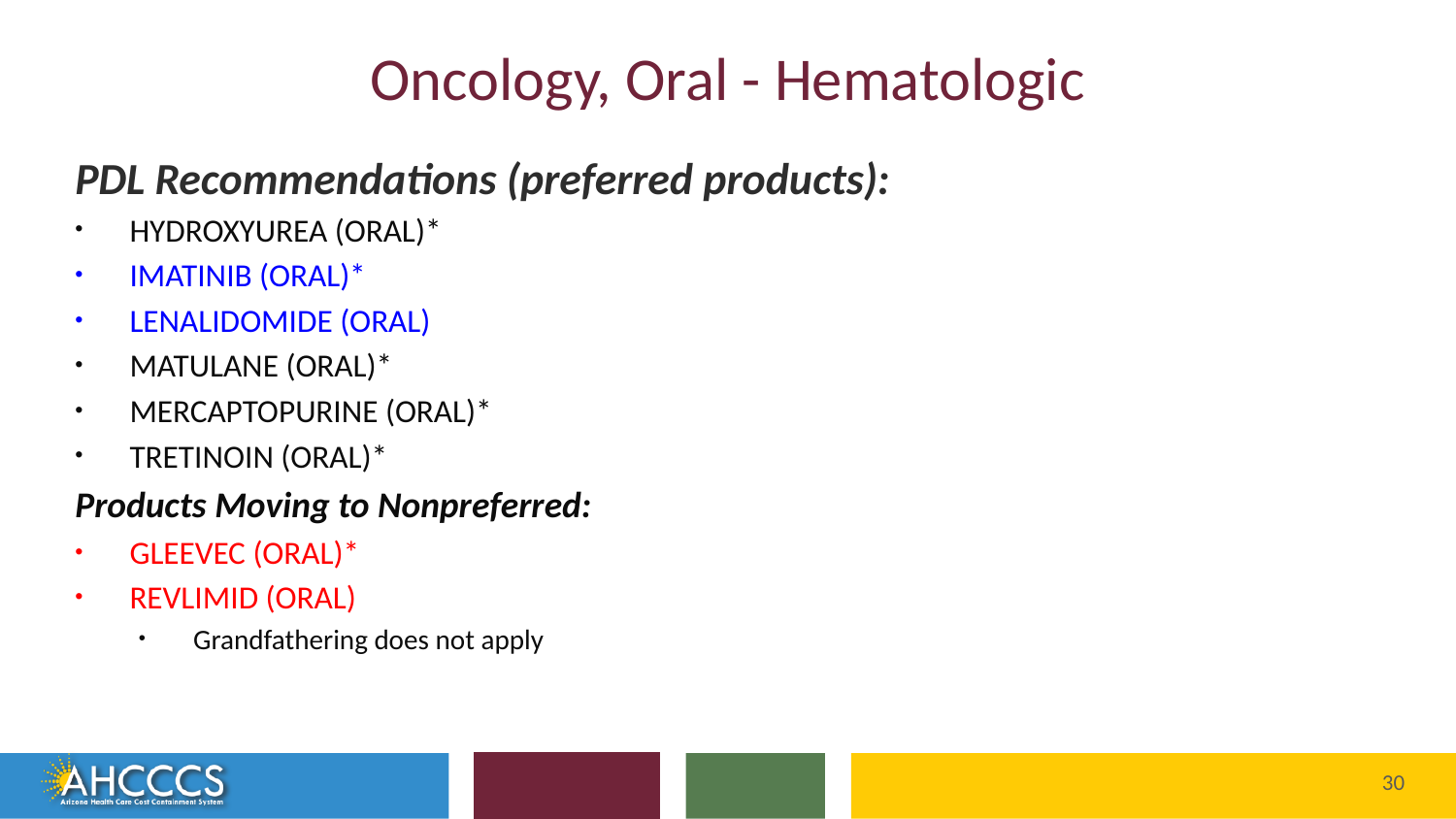

# Oncology, Oral - Hematologic
PDL Recommendations (preferred products):
HYDROXYUREA (ORAL)*
IMATINIB (ORAL)*
LENALIDOMIDE (ORAL)
MATULANE (ORAL)*
MERCAPTOPURINE (ORAL)*
TRETINOIN (ORAL)*
Products Moving to Nonpreferred:
GLEEVEC (ORAL)*
REVLIMID (ORAL)
Grandfathering does not apply